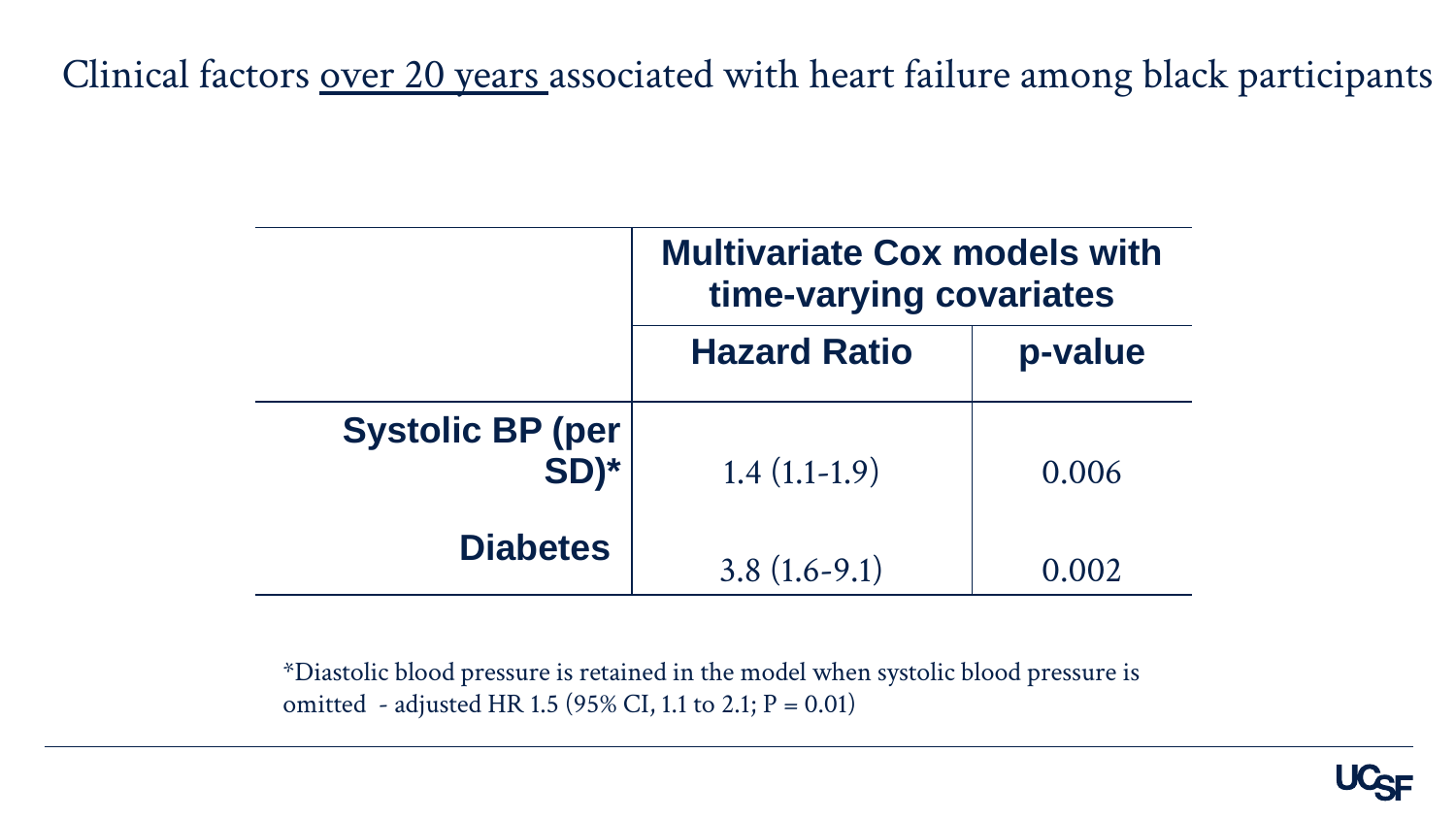

# Clinical factors over 20 years associated with heart failure among black participants
|  | Multivariate Cox models with time-varying covariates |  |
| --- | --- | --- |
|  | Hazard Ratio | p-value |
| Systolic BP (per SD)\* | 1.4 (1.1-1.9) | 0.006 |
| Diabetes | 3.8 (1.6-9.1) | 0.002 |
*Diastolic blood pressure is retained in the model when systolic blood pressure is
omitted  - adjusted HR 1.5 (95% CI, 1.1 to 2.1; P = 0.01)